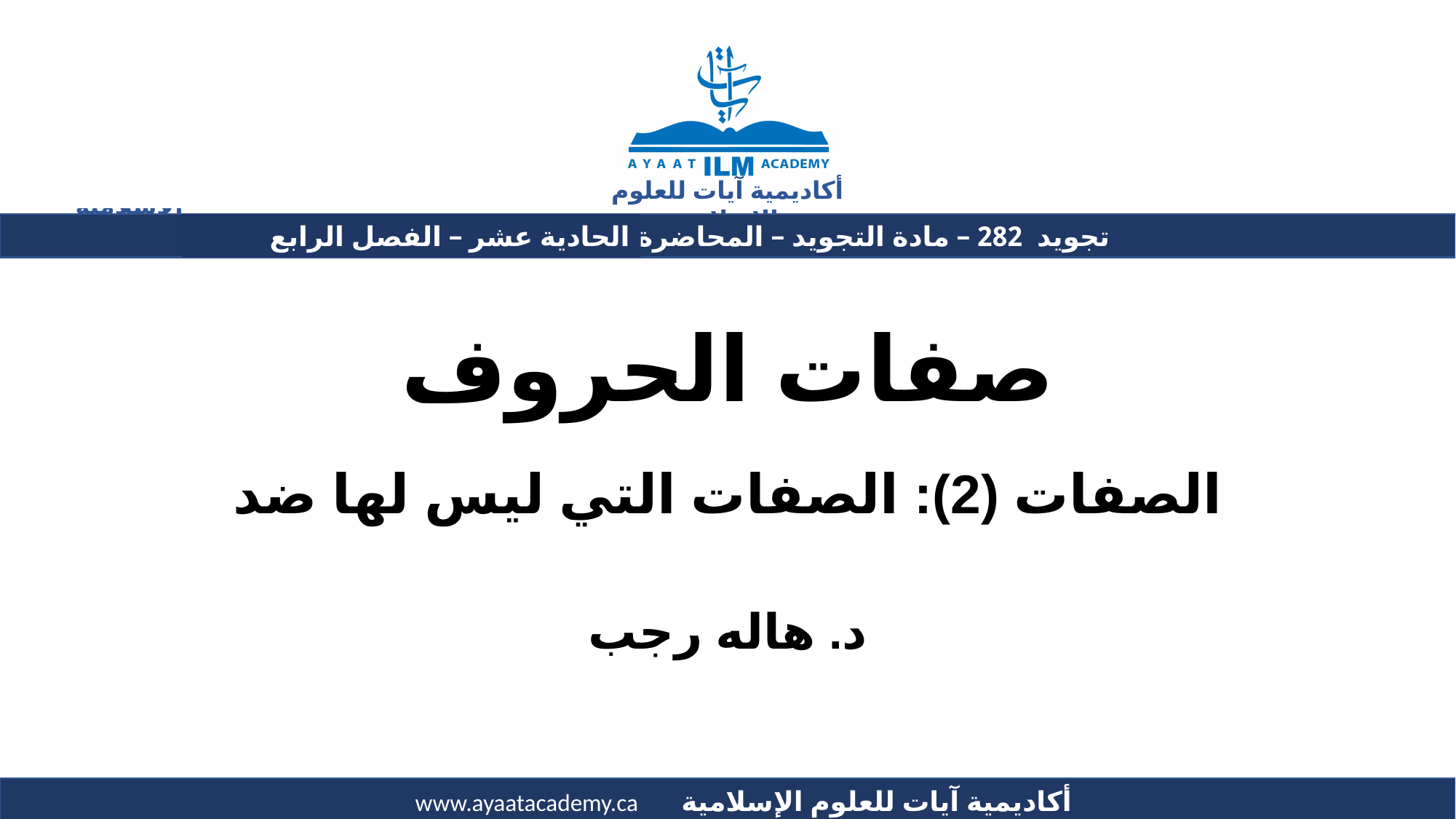

الحادية عشر – الفصل الرابع
# صفات الحروف الصفات (2): الصفات التي ليس لها ضد
د. هاله رجب